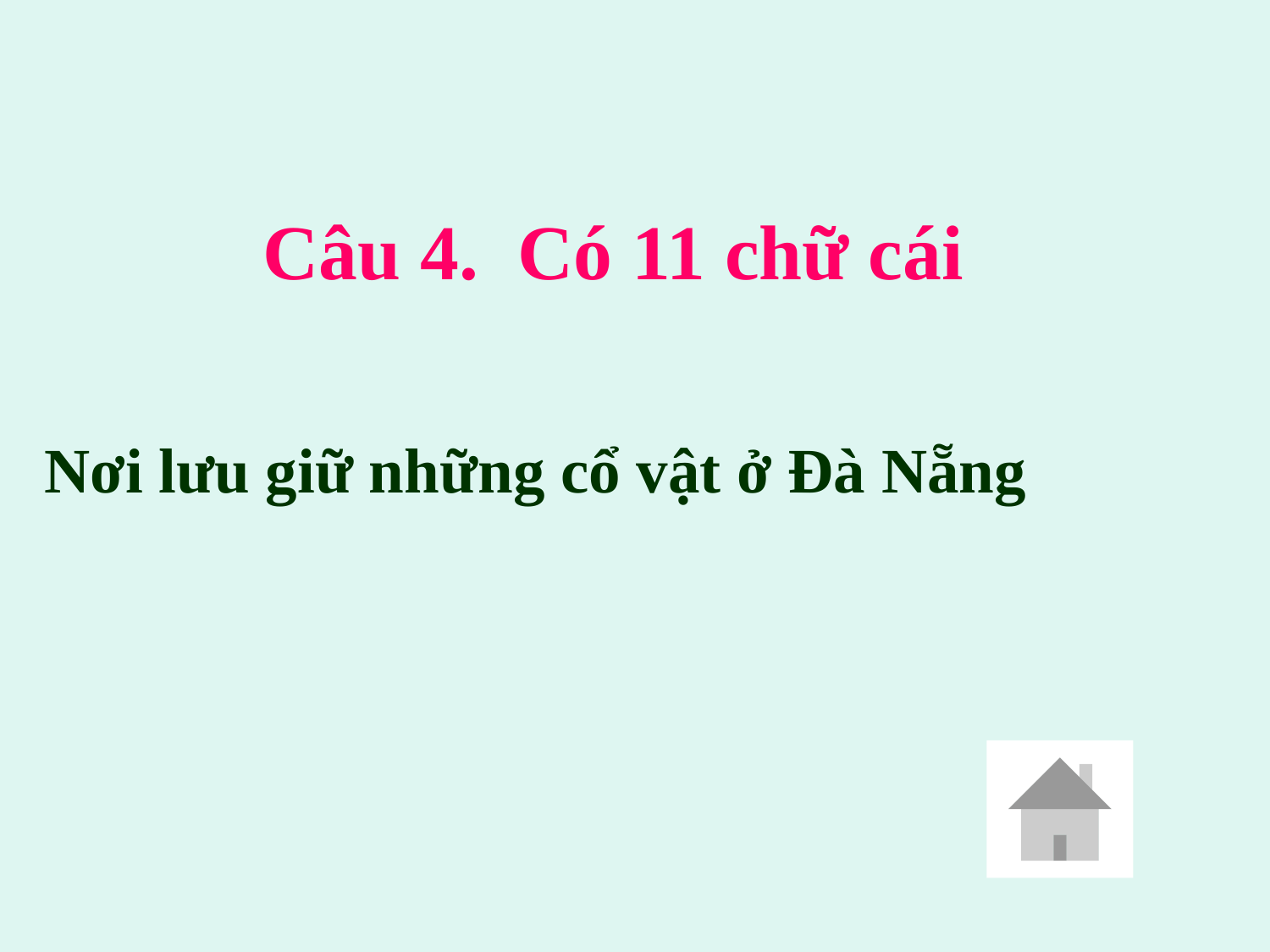

# Câu 4.  Có 11 chữ cái
Nơi lưu giữ những cổ vật ở Đà Nẵng